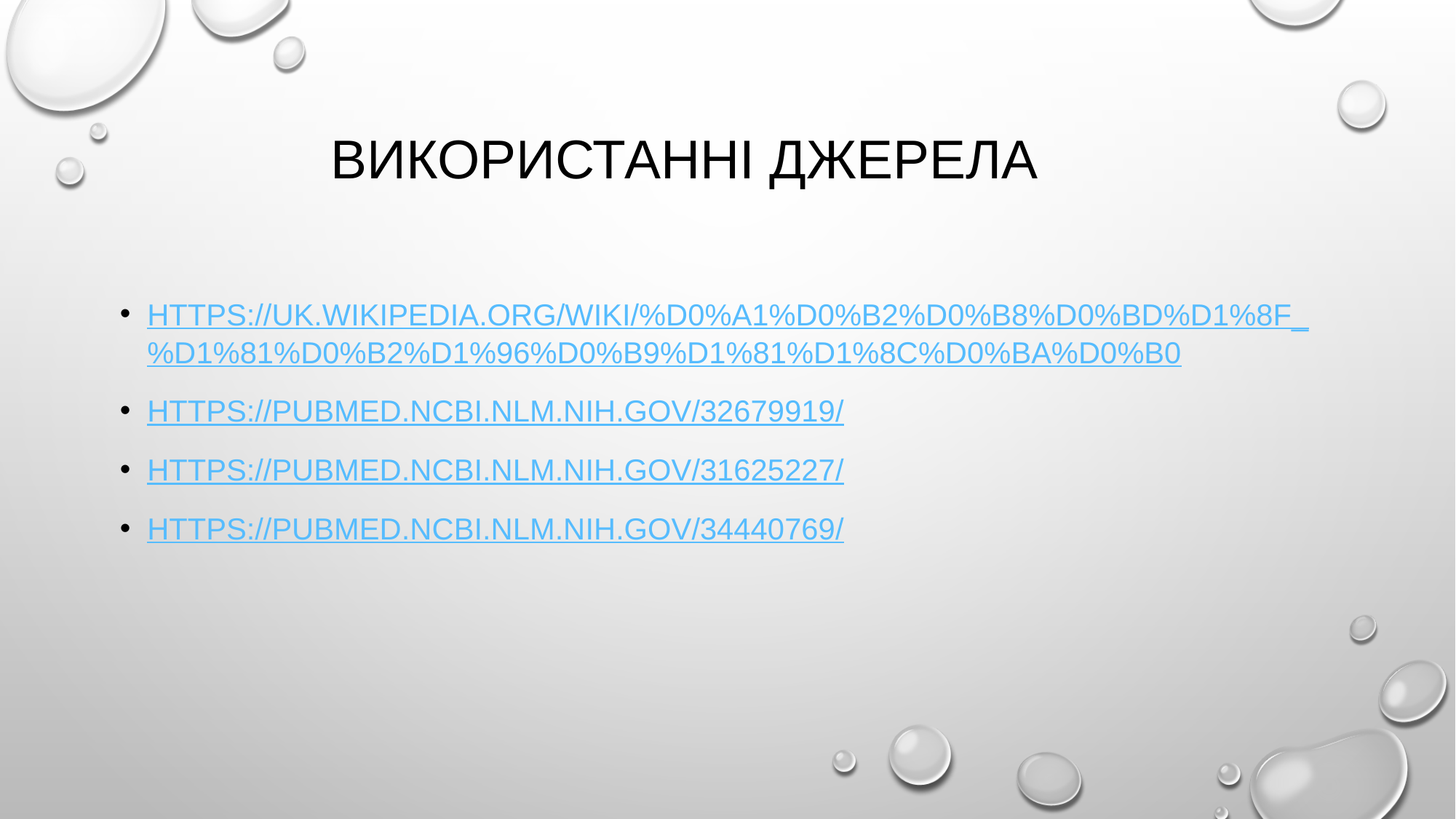

# Використанні джерела
https://uk.wikipedia.org/wiki/%D0%A1%D0%B2%D0%B8%D0%BD%D1%8F_%D1%81%D0%B2%D1%96%D0%B9%D1%81%D1%8C%D0%BA%D0%B0
https://pubmed.ncbi.nlm.nih.gov/32679919/
https://pubmed.ncbi.nlm.nih.gov/31625227/
https://pubmed.ncbi.nlm.nih.gov/34440769/